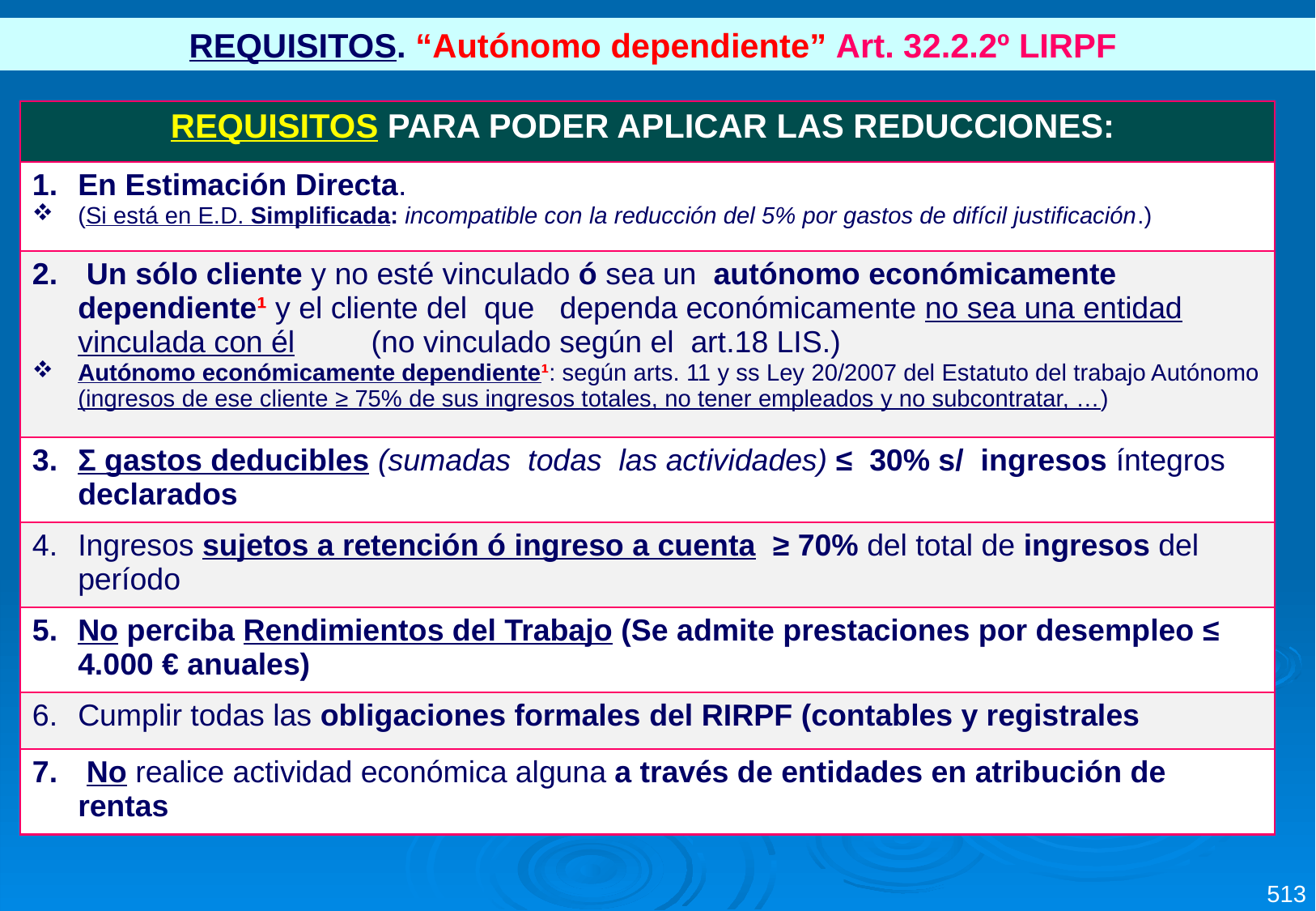

.
REQUISITOS. “Autónomo dependiente” Art. 32.2.2º LIRPF
| REQUISITOS PARA PODER APLICAR LAS REDUCCIONES: |
| --- |
| En Estimación Directa. (Si está en E.D. Simplificada: incompatible con la reducción del 5% por gastos de difícil justificación.) |
| Un sólo cliente y no esté vinculado ó sea un autónomo económicamente dependiente¹ y el cliente del que dependa económicamente no sea una entidad vinculada con él (no vinculado según el art.18 LIS.) Autónomo económicamente dependiente¹: según arts. 11 y ss Ley 20/2007 del Estatuto del trabajo Autónomo (ingresos de ese cliente ≥ 75% de sus ingresos totales, no tener empleados y no subcontratar, …) |
| Ʃ gastos deducibles (sumadas todas las actividades) ≤ 30% s/ ingresos íntegros declarados |
| Ingresos sujetos a retención ó ingreso a cuenta ≥ 70% del total de ingresos del período |
| No perciba Rendimientos del Trabajo (Se admite prestaciones por desempleo ≤ 4.000 € anuales) |
| Cumplir todas las obligaciones formales del RIRPF (contables y registrales |
| No realice actividad económica alguna a través de entidades en atribución de rentas |
513